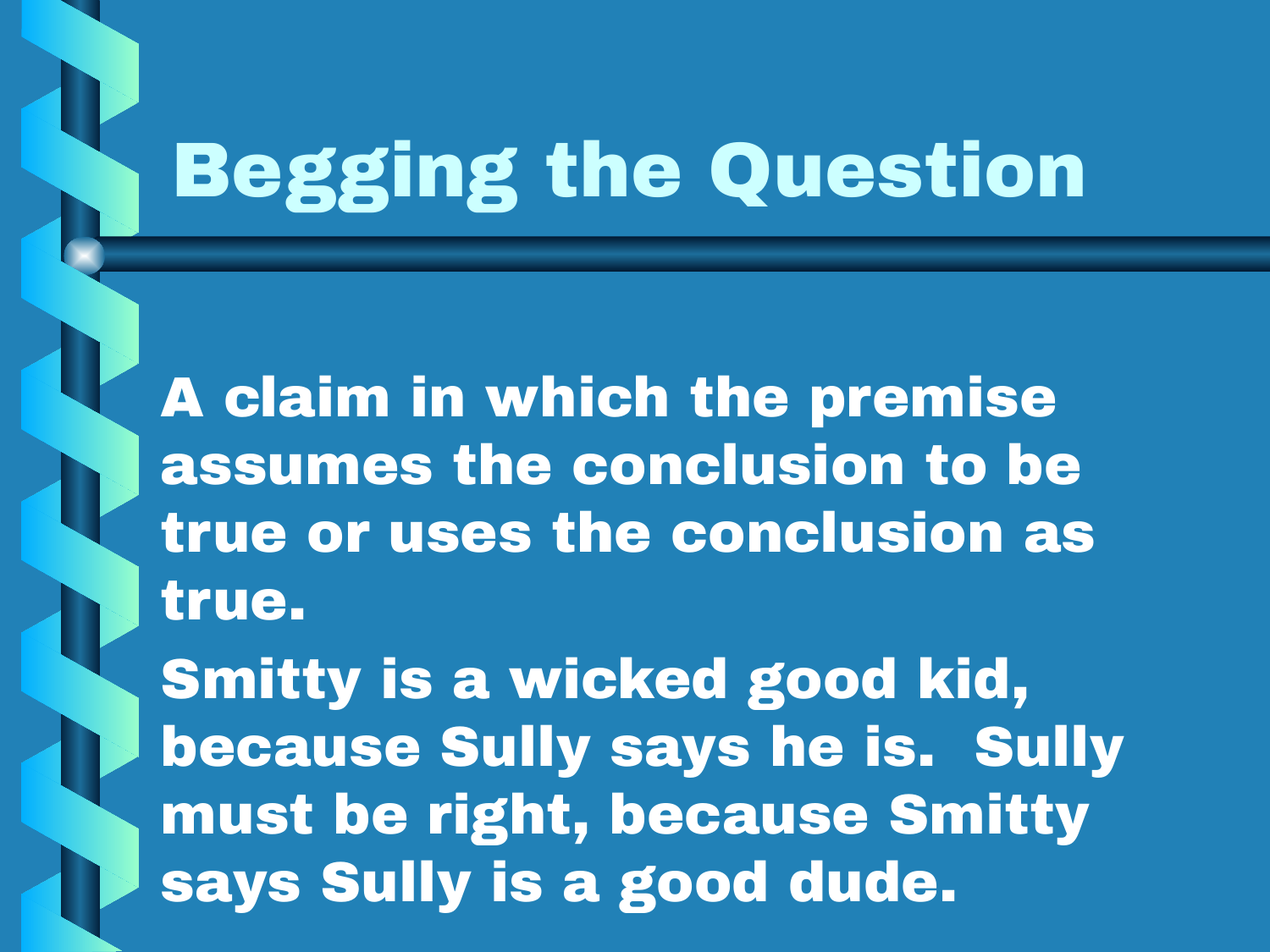

# Begging the Question

A claim in which the premise assumes the conclusion to be true or uses the conclusion as true.
Smitty is a wicked good kid, because Sully says he is.  Sully must be right, because Smitty says Sully is a good dude.